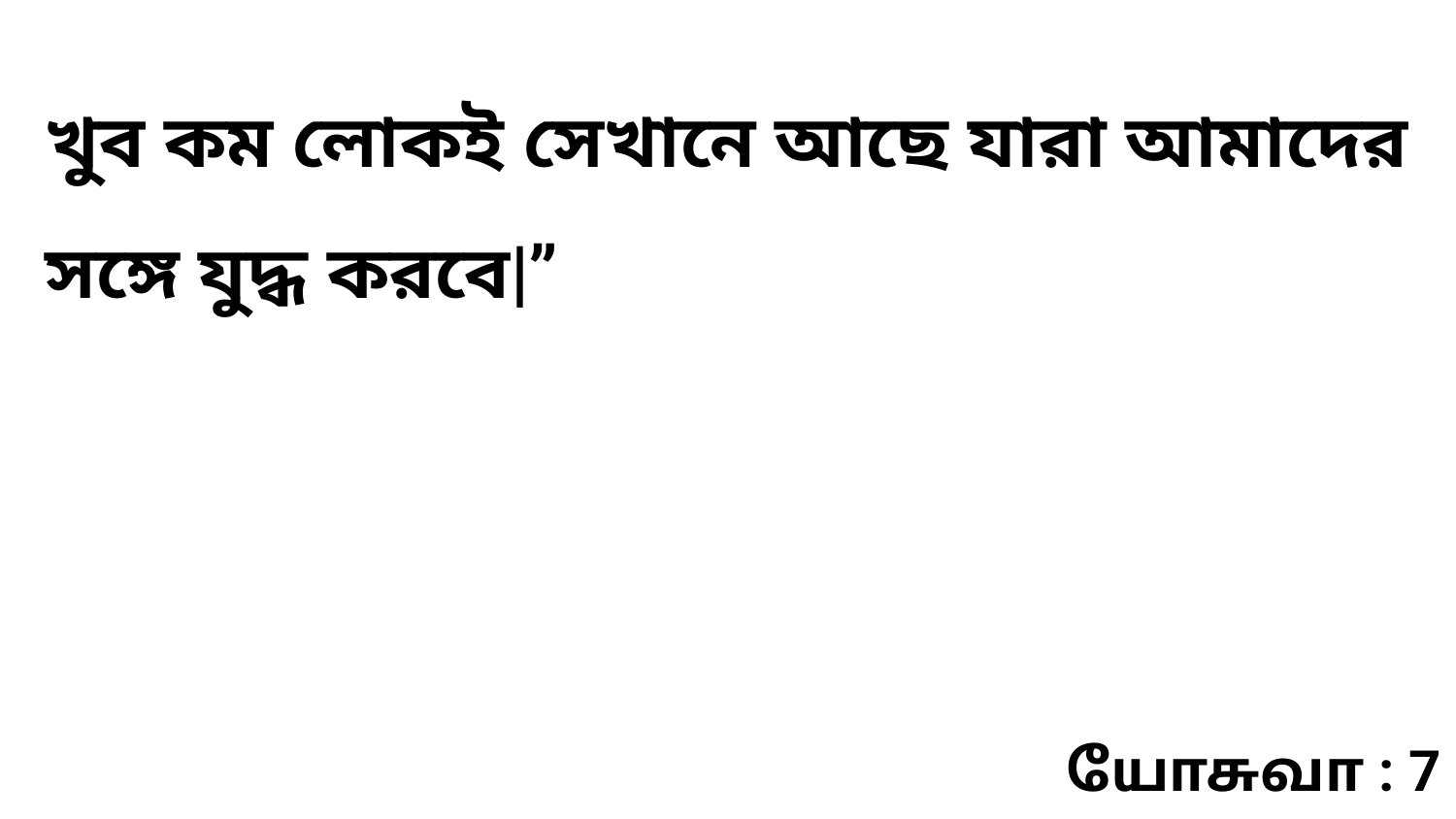

খুব কম লোকই সেখানে আছে যারা আমাদের সঙ্গে যুদ্ধ করবে|”
யோசுவா : 7